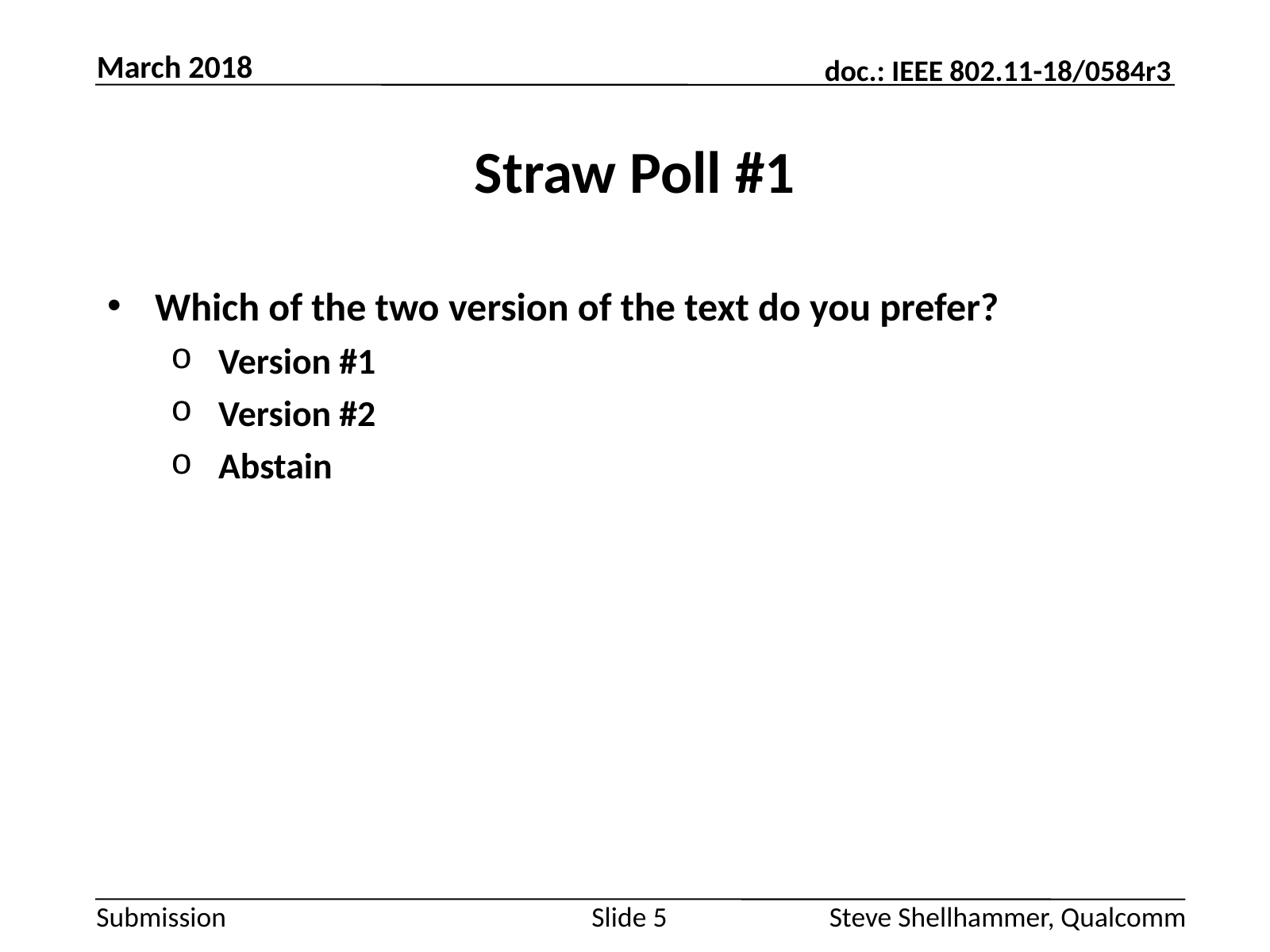

March 2018
# Straw Poll #1
Which of the two version of the text do you prefer?
Version #1
Version #2
Abstain
Slide 5
Steve Shellhammer, Qualcomm